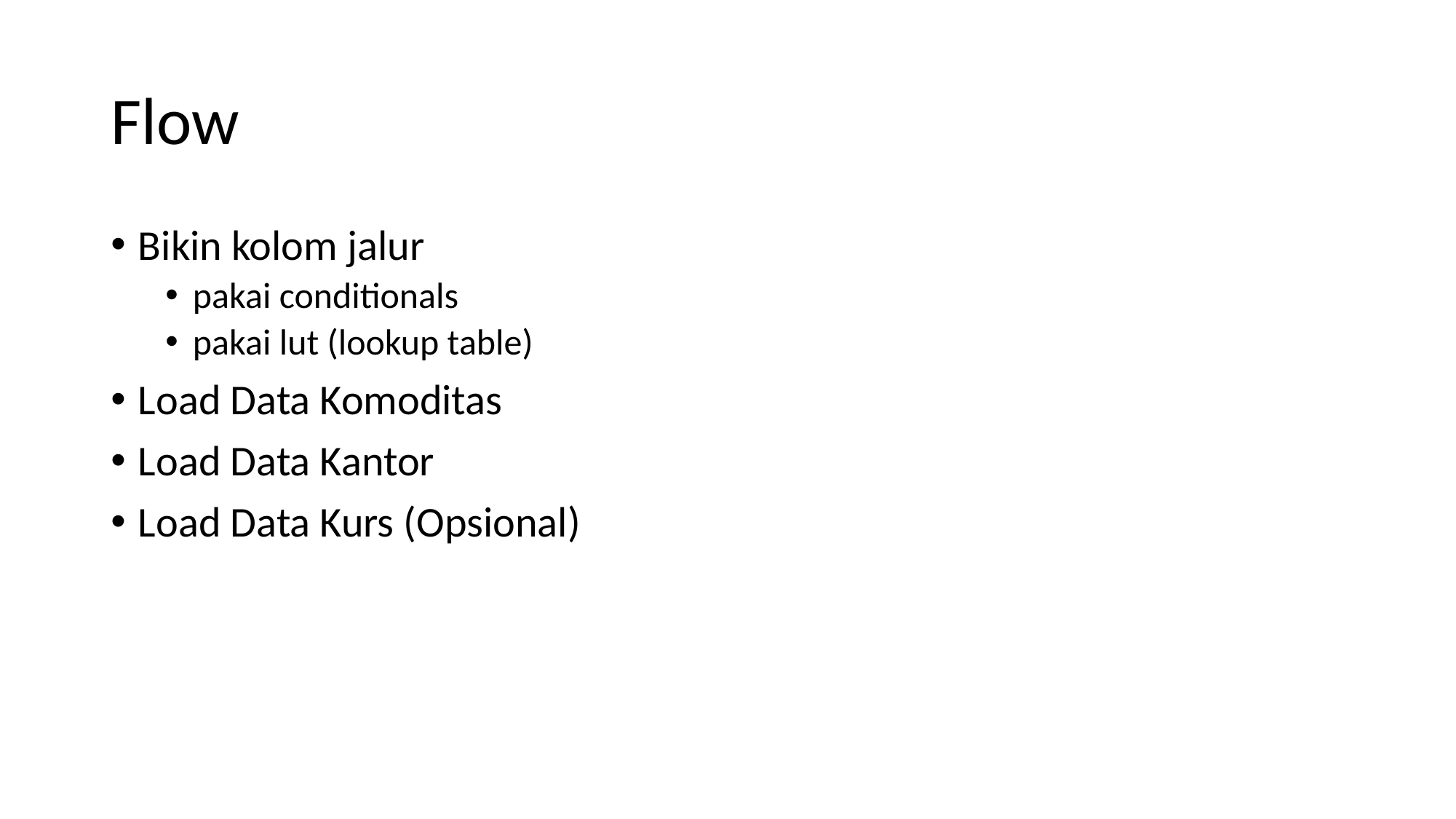

# Flow
Bikin kolom jalur
pakai conditionals
pakai lut (lookup table)
Load Data Komoditas
Load Data Kantor
Load Data Kurs (Opsional)